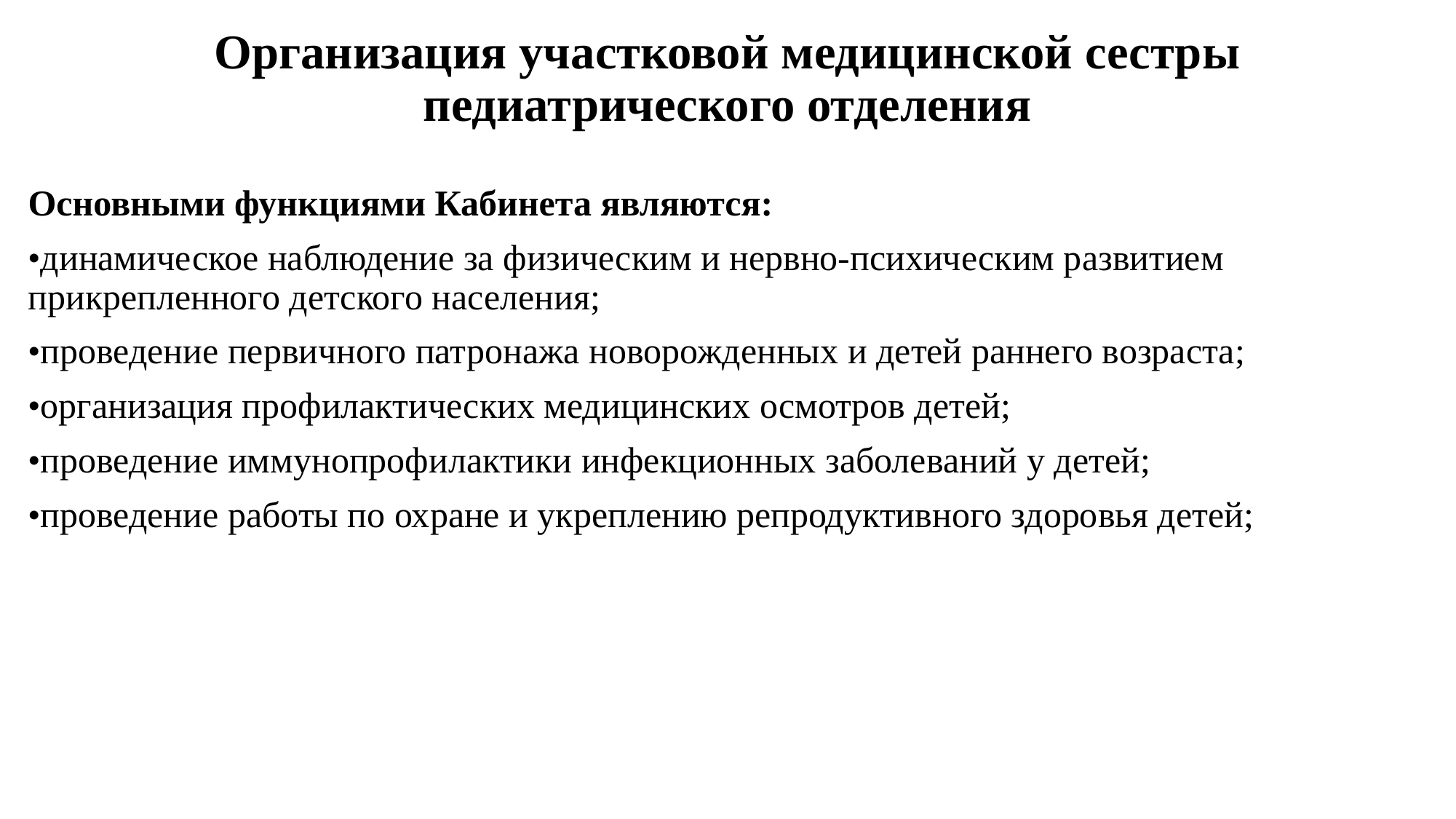

# Организация участковой медицинской сестры педиатрического отделения
Основными функциями Кабинета являются:
•динамическое наблюдение за физическим и нервно-психическим развитием прикрепленного детского населения;
•проведение первичного патронажа новорожденных и детей раннего возраста;
•организация профилактических медицинских осмотров детей;
•проведение иммунопрофилактики инфекционных заболеваний у детей;
•проведение работы по охране и укреплению репродуктивного здоровья детей;